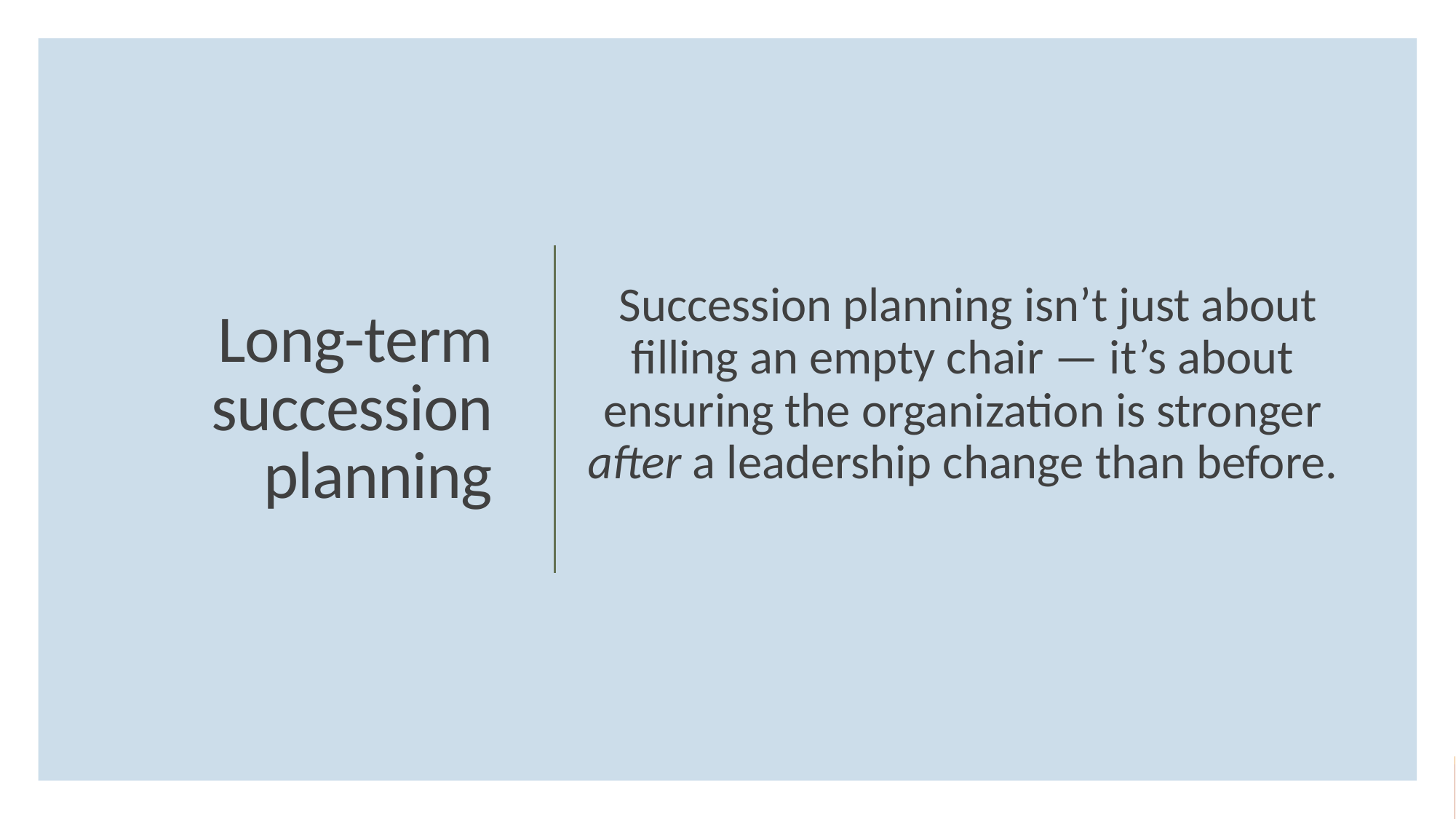

Succession planning isn’t just about filling an empty chair — it’s about ensuring the organization is stronger after a leadership change than before.

# Long-term succession planning